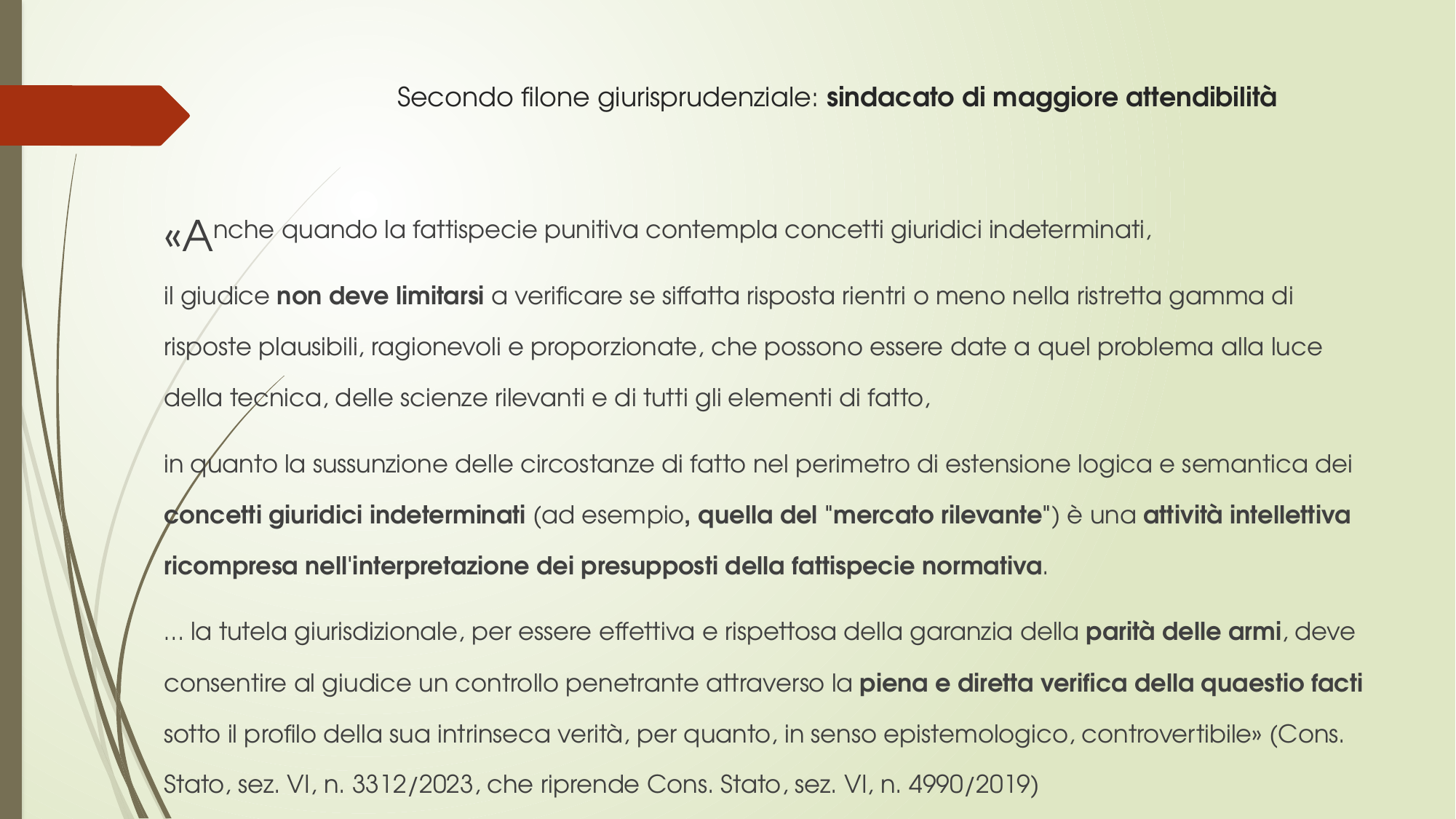

# Secondo filone giurisprudenziale: sindacato di maggiore attendibilità
«Anche quando la fattispecie punitiva contempla concetti giuridici indeterminati,
il giudice non deve limitarsi a verificare se siffatta risposta rientri o meno nella ristretta gamma di risposte plausibili, ragionevoli e proporzionate, che possono essere date a quel problema alla luce della tecnica, delle scienze rilevanti e di tutti gli elementi di fatto,
in quanto la sussunzione delle circostanze di fatto nel perimetro di estensione logica e semantica dei concetti giuridici indeterminati (ad esempio, quella del "mercato rilevante") è una attività intellettiva ricompresa nell'interpretazione dei presupposti della fattispecie normativa.
… la tutela giurisdizionale, per essere effettiva e rispettosa della garanzia della parità delle armi, deve consentire al giudice un controllo penetrante attraverso la piena e diretta verifica della quaestio facti sotto il profilo della sua intrinseca verità, per quanto, in senso epistemologico, controvertibile» (Cons. Stato, sez. VI, n. 3312/2023, che riprende Cons. Stato, sez. VI, n. 4990/2019)